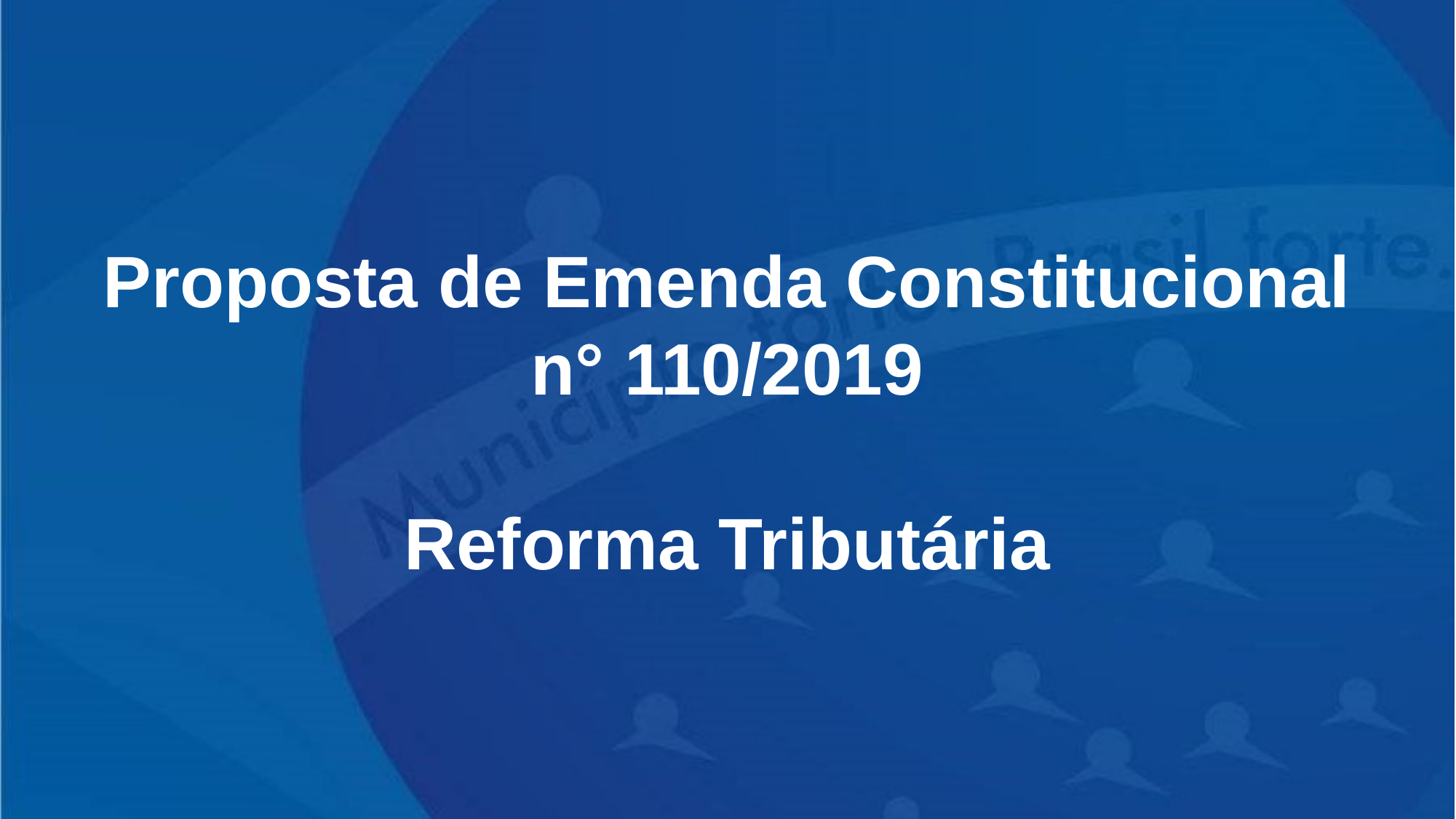

# Proposta de Emenda Constitucional n° 110/2019 Reforma Tributária